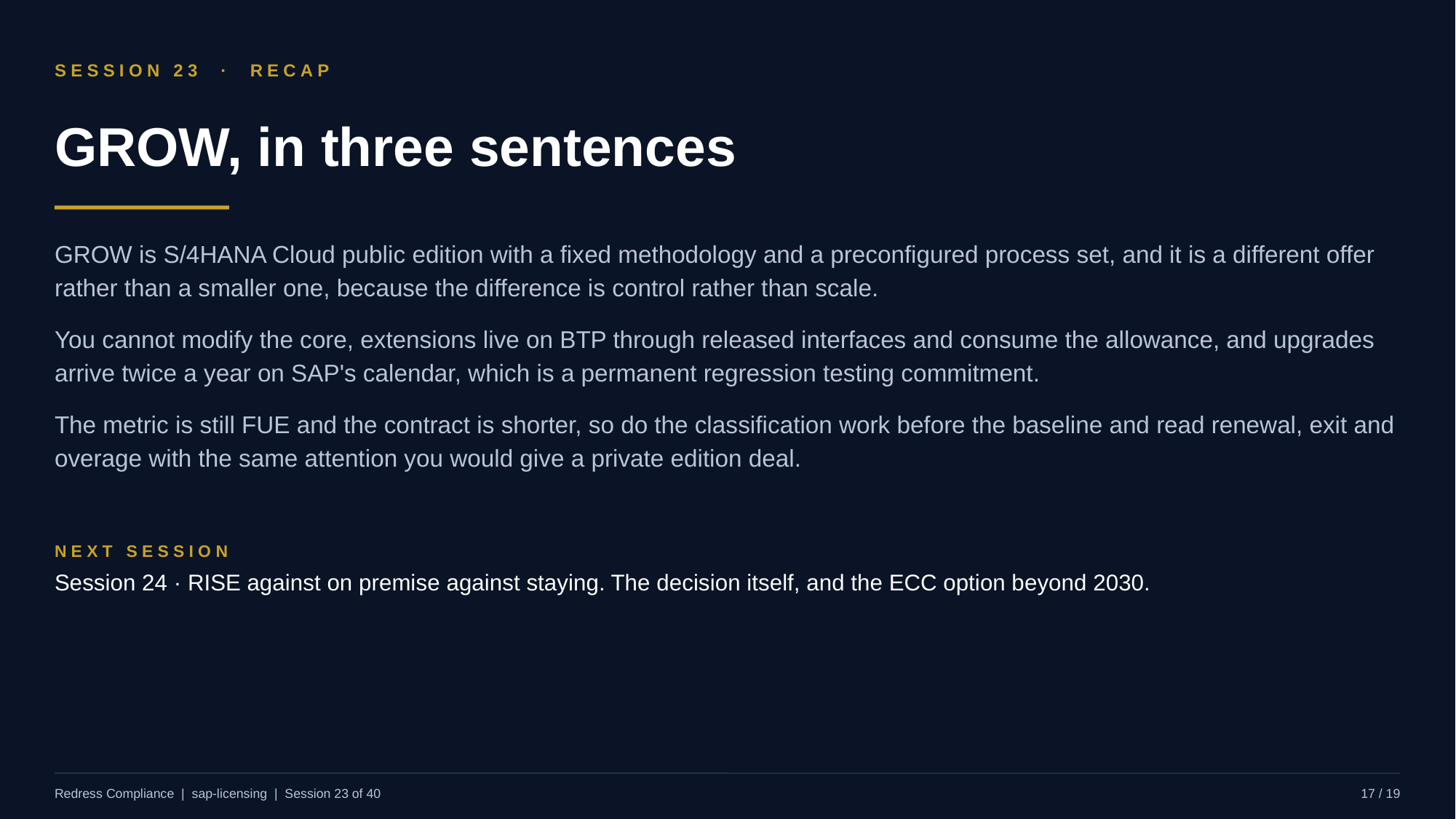

SESSION 23  ·  RECAP
GROW, in three sentences

GROW is S/4HANA Cloud public edition with a fixed methodology and a preconfigured process set, and it is a different offer rather than a smaller one, because the difference is control rather than scale.
You cannot modify the core, extensions live on BTP through released interfaces and consume the allowance, and upgrades arrive twice a year on SAP's calendar, which is a permanent regression testing commitment.
The metric is still FUE and the contract is shorter, so do the classification work before the baseline and read renewal, exit and overage with the same attention you would give a private edition deal.
NEXT SESSION
Session 24 · RISE against on premise against staying. The decision itself, and the ECC option beyond 2030.

Redress Compliance  |  sap-licensing  |  Session 23 of 40
17 / 19